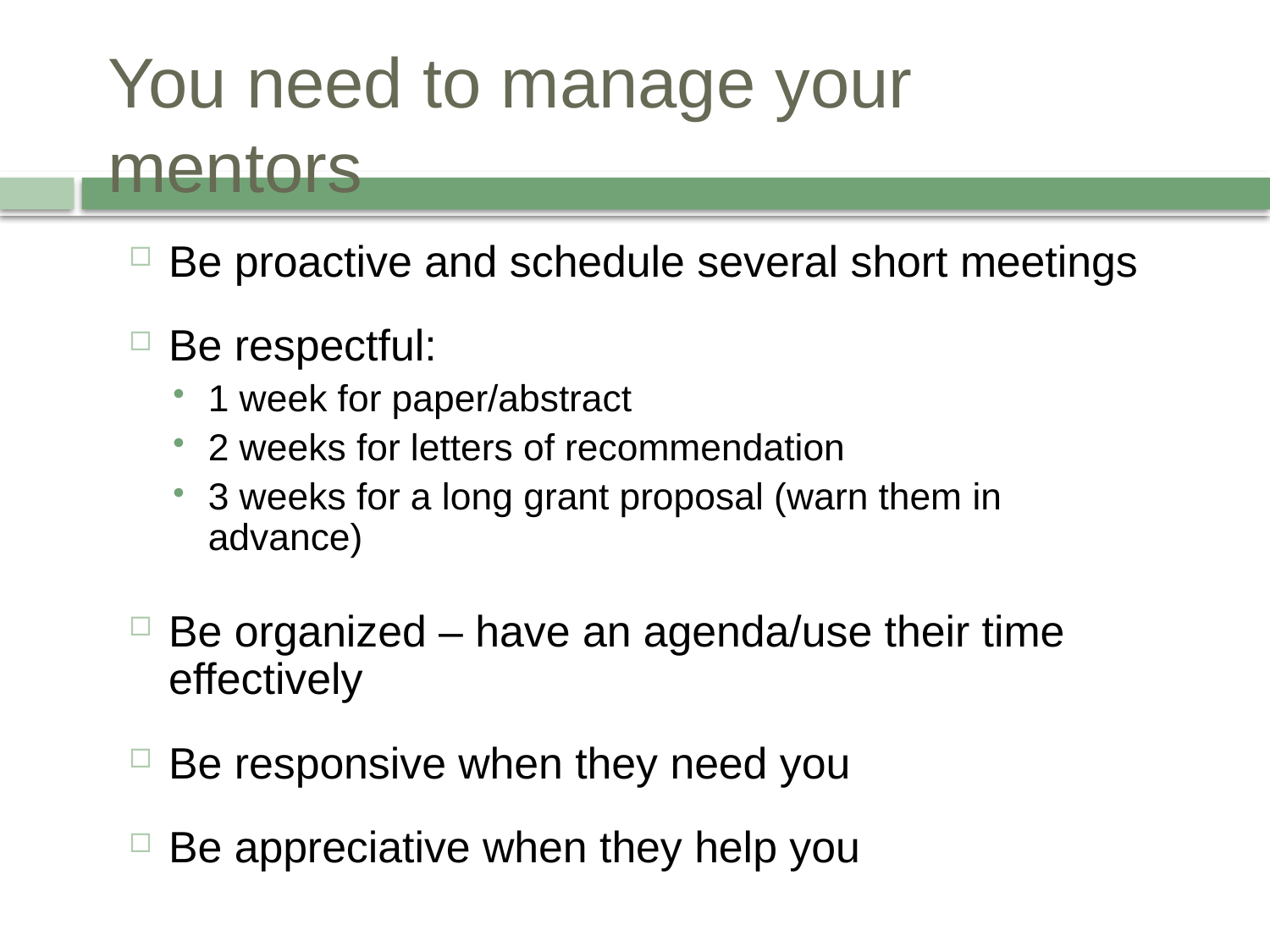

# You need to manage your mentors
Be proactive and schedule several short meetings

Be respectful:
1 week for paper/abstract
2 weeks for letters of recommendation
3 weeks for a long grant proposal (warn them in advance)

Be organized – have an agenda/use their time effectively

Be responsive when they need you

Be appreciative when they help you